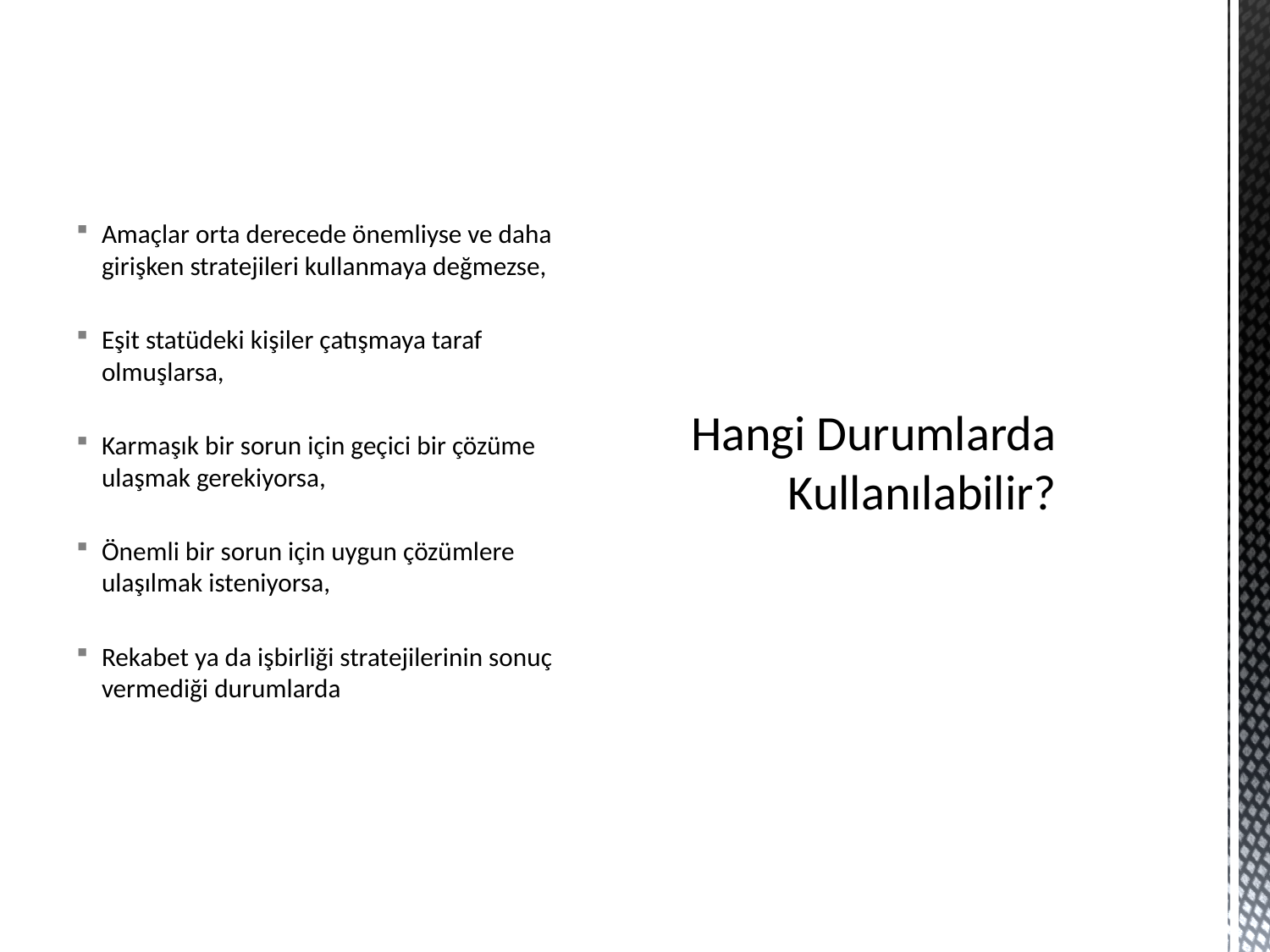

Amaçlar orta derecede önemliyse ve daha girişken stratejileri kullanmaya değmezse,

Eşit statüdeki kişiler çatışmaya taraf olmuşlarsa,

Karmaşık bir sorun için geçici bir çözüme ulaşmak gerekiyorsa,

Önemli bir sorun için uygun çözümlere ulaşılmak isteniyorsa,

Rekabet ya da işbirliği stratejilerinin sonuç vermediği durumlarda
# Hangi Durumlarda Kullanılabilir?